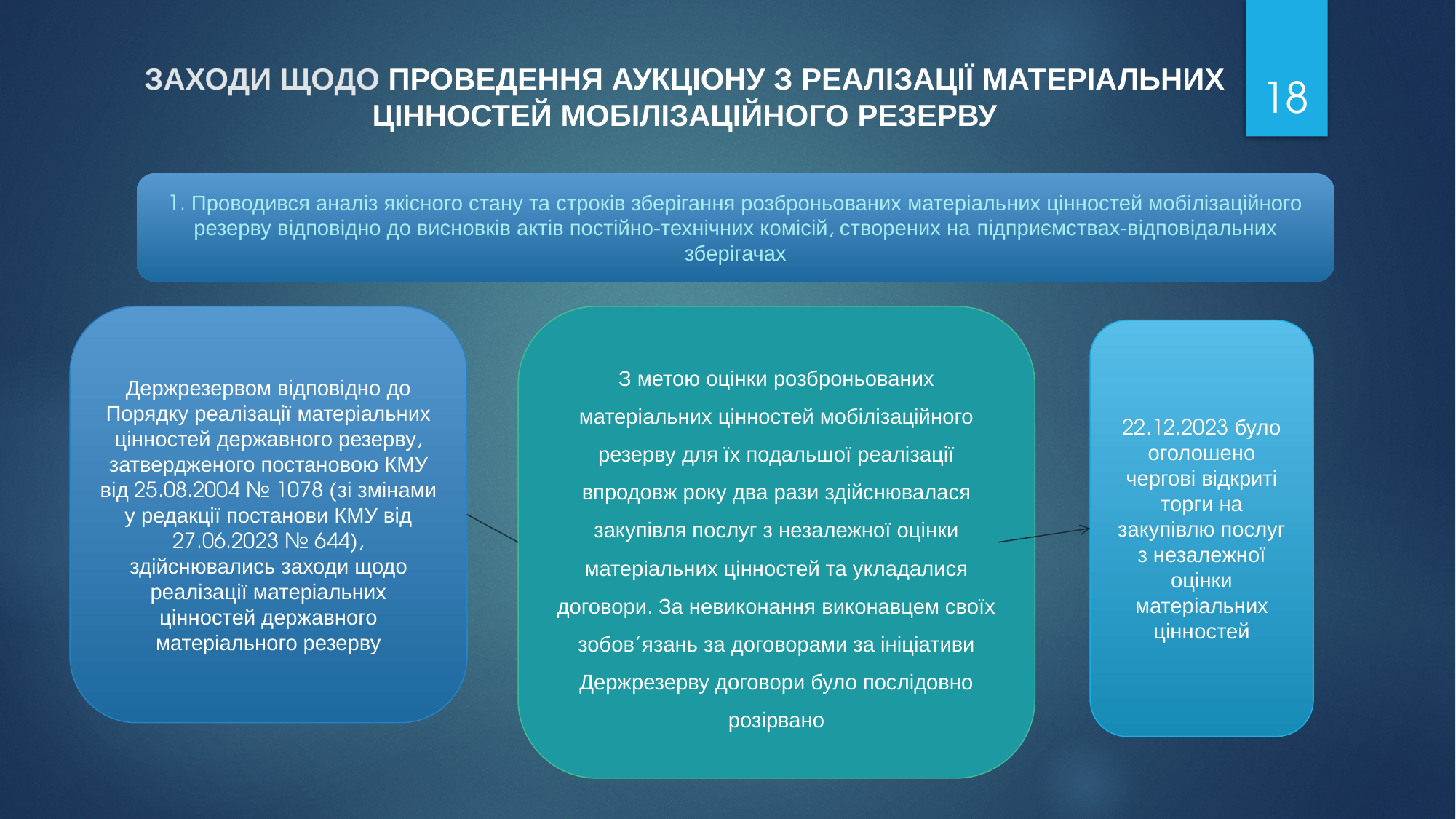

18
# ЗАХОДИ ЩОДО ПРОВЕДЕННЯ АУКЦІОНУ З РЕАЛІЗАЦІЇ МАТЕРІАЛЬНИХ ЦІННОСТЕЙ МОБІЛІЗАЦІЙНОГО РЕЗЕРВУ
1. Проводився аналіз якісного стану та строків зберігання розброньованих матеріальних цінностей мобілізаційного резерву відповідно до висновків актів постійно-технічних комісій, створених на підприємствах-відповідальних зберігачах
Держрезервом відповідно до Порядку реалізації матеріальних цінностей державного резерву, затвердженого постановою КМУ від 25.08.2004 № 1078 (зі змінами у редакції постанови КМУ від 27.06.2023 № 644), здійснювались заходи щодо реалізації матеріальних цінностей державного матеріального резерву
З метою оцінки розброньованих матеріальних цінностей мобілізаційного резерву для їх подальшої реалізації впродовж року два рази здійснювалася закупівля послуг з незалежної оцінки матеріальних цінностей та укладалися договори. За невиконання виконавцем своїх зобов’язань за договорами за ініціативи Держрезерву договори було послідовно розірвано
22.12.2023 було оголошено чергові відкриті торги на закупівлю послуг з незалежної оцінки матеріальних цінностей